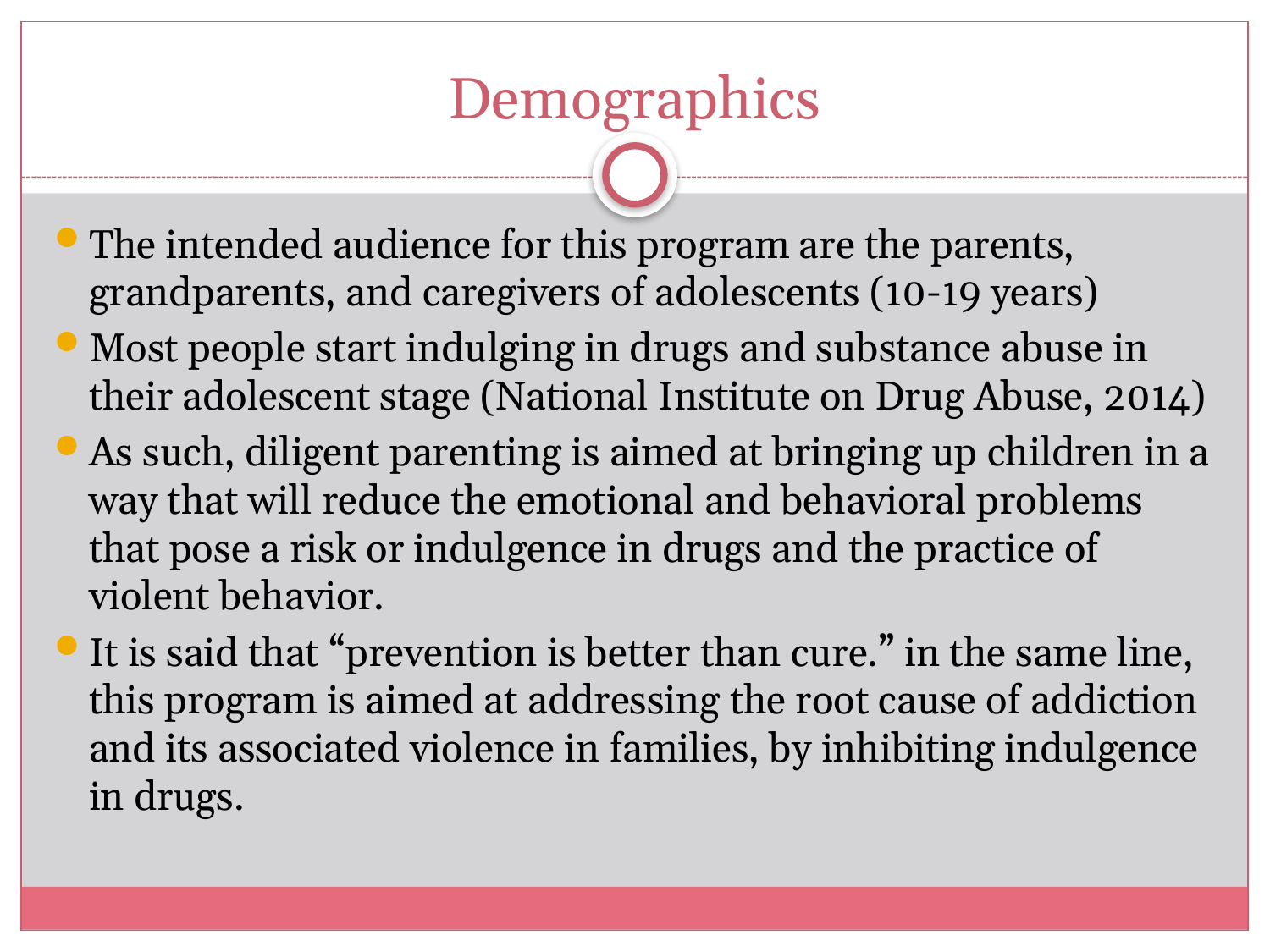

# Demographics
The intended audience for this program are the parents, grandparents, and caregivers of adolescents (10-19 years)
Most people start indulging in drugs and substance abuse in their adolescent stage (National Institute on Drug Abuse, 2014)
As such, diligent parenting is aimed at bringing up children in a way that will reduce the emotional and behavioral problems that pose a risk or indulgence in drugs and the practice of violent behavior.
It is said that “prevention is better than cure.” in the same line, this program is aimed at addressing the root cause of addiction and its associated violence in families, by inhibiting indulgence in drugs.